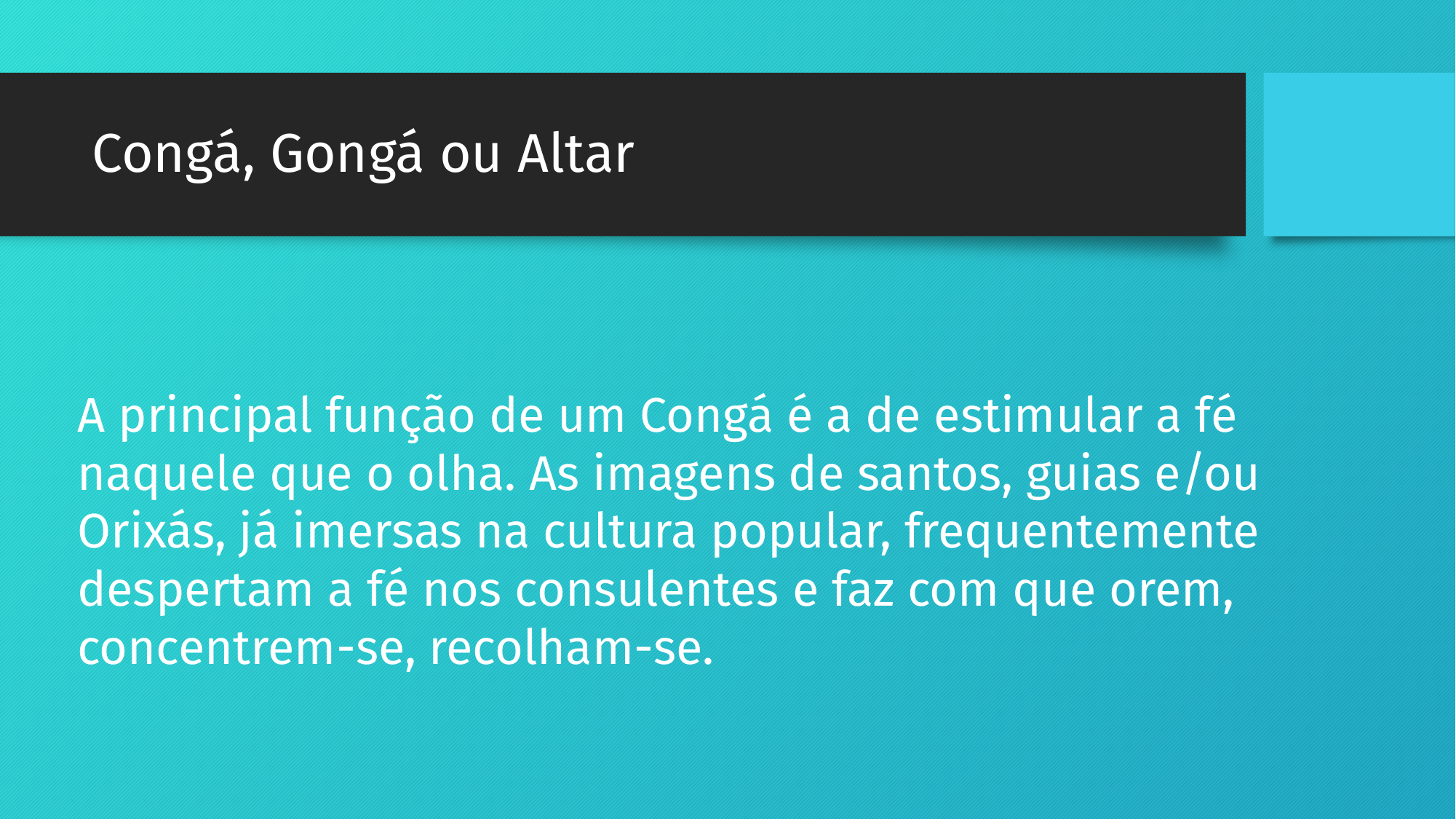

# Congá, Gongá ou Altar

A principal função de um Congá é a de estimular a fé naquele que o olha. As imagens de santos, guias e/ou Orixás, já imersas na cultura popular, frequentemente despertam a fé nos consulentes e faz com que orem, concentrem-se, recolham-se.